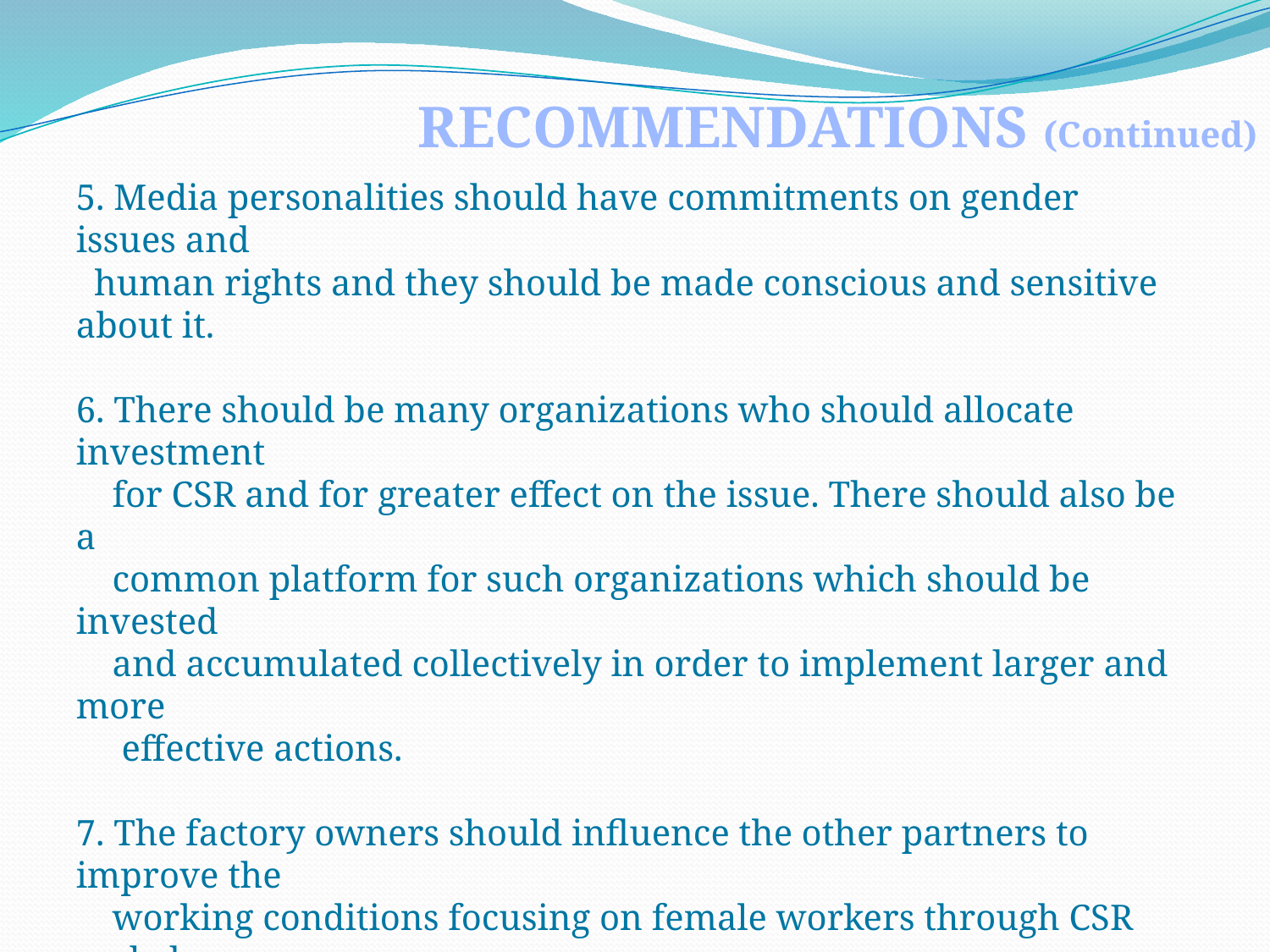

RECOMMENDATIONS (Continued)
5. Media personalities should have commitments on gender issues and
  human rights and they should be made conscious and sensitive about it.

6. There should be many organizations who should allocate investment
    for CSR and for greater effect on the issue. There should also be a
    common platform for such organizations which should be invested
    and accumulated collectively in order to implement larger and more
     effective actions.

7. The factory owners should influence the other partners to improve the
    working conditions focusing on female workers through CSR and also
    should have greater communication among themselves for
    information sharing and dialogue.

8. Inclusion of the youth and the future generations should be taken into
    consideration seriously to prevent VAW incidences at workplace and to
    develop a positive growth of interventions in the future.